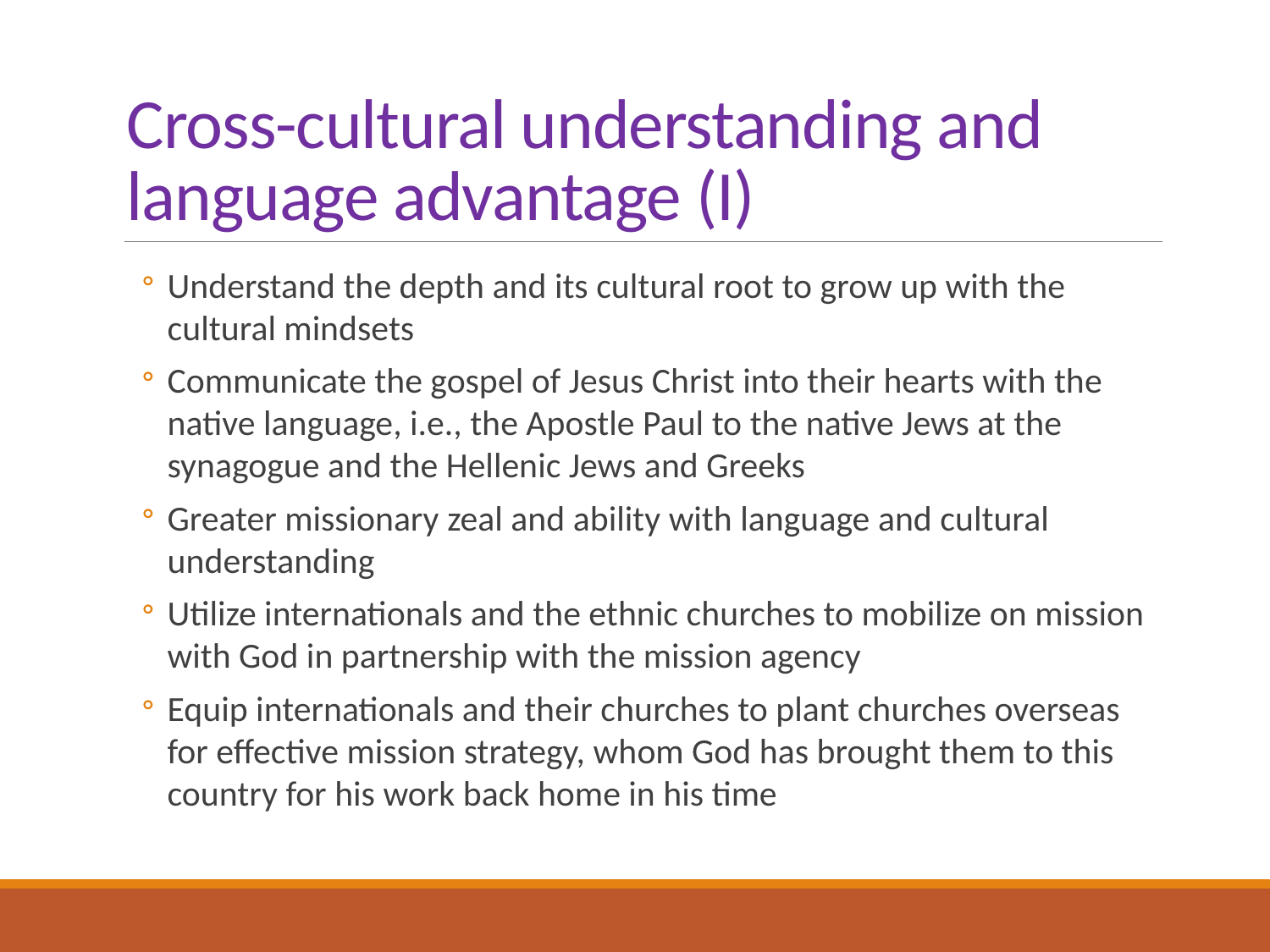

# Cross-cultural understanding and language advantage (I)
Understand the depth and its cultural root to grow up with the cultural mindsets
Communicate the gospel of Jesus Christ into their hearts with the native language, i.e., the Apostle Paul to the native Jews at the synagogue and the Hellenic Jews and Greeks
Greater missionary zeal and ability with language and cultural understanding
Utilize internationals and the ethnic churches to mobilize on mission with God in partnership with the mission agency
Equip internationals and their churches to plant churches overseas for effective mission strategy, whom God has brought them to this country for his work back home in his time